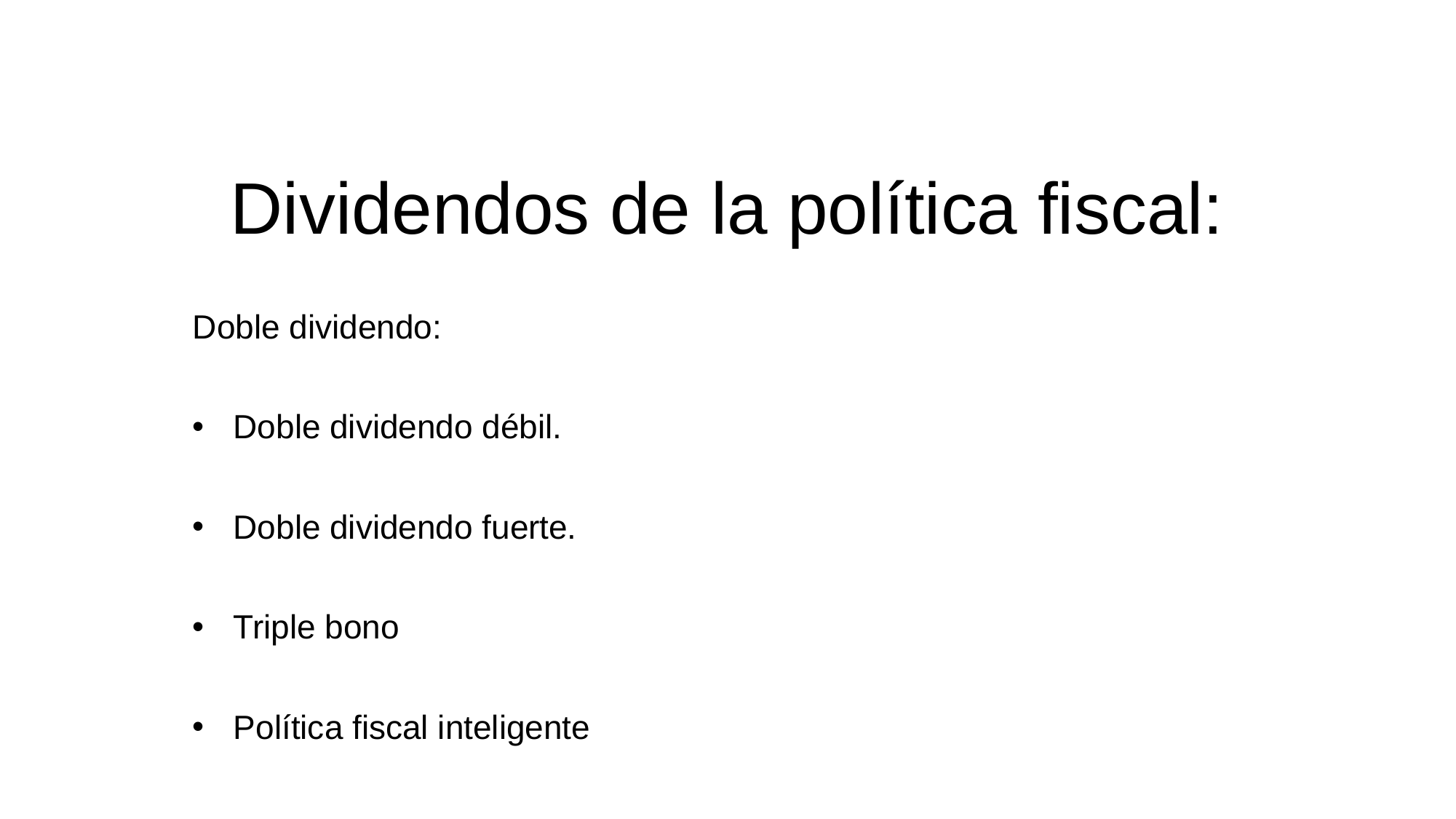

# Dividendos de la política fiscal:
Doble dividendo:

Doble dividendo débil.

Doble dividendo fuerte.

Triple bono

Política fiscal inteligente